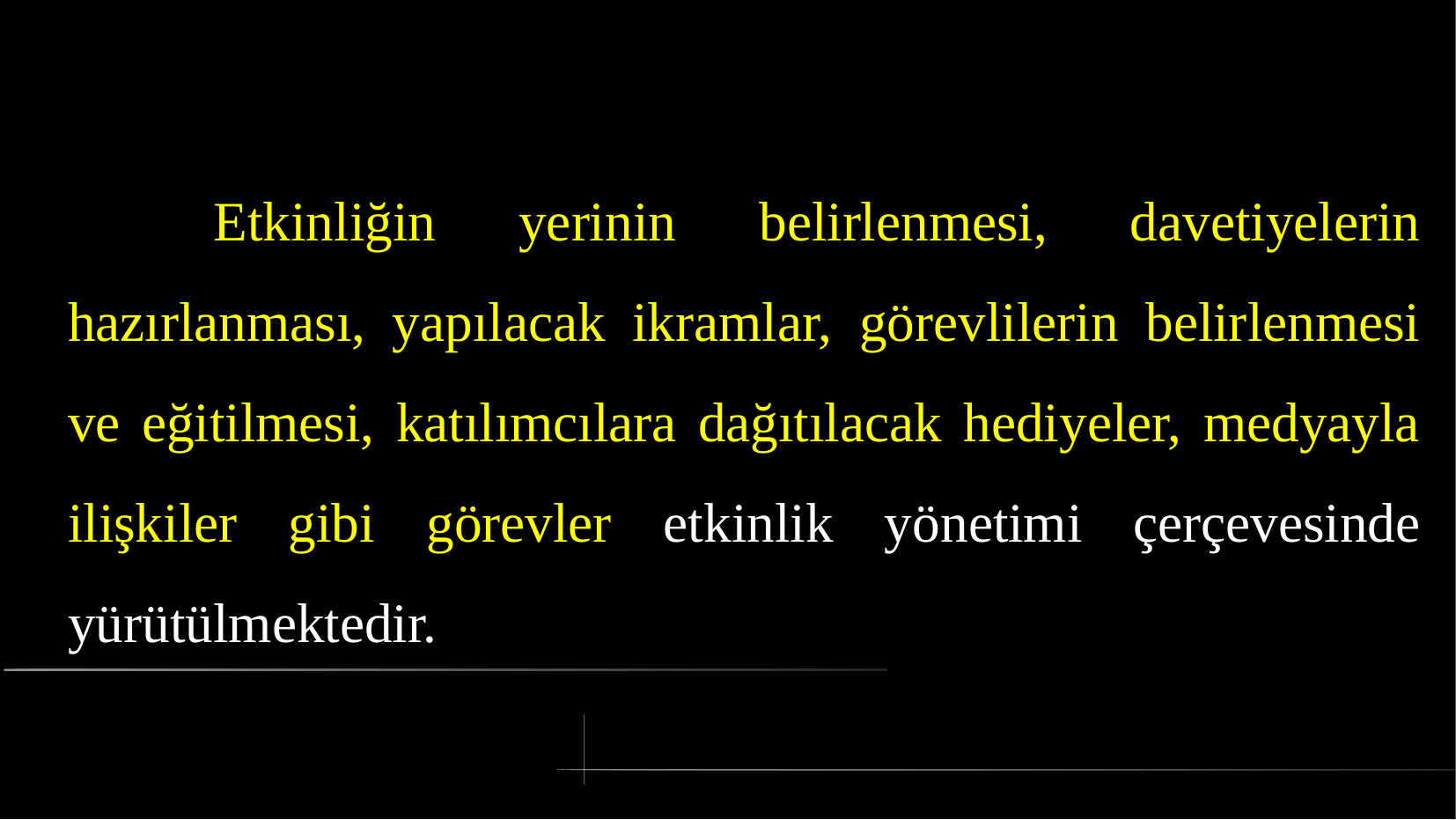

# Etkinliğin yerinin belirlenmesi, davetiyelerin hazırlanması, yapılacak ikramlar, görevlilerin belirlenmesi ve eğitilmesi, katılımcılara dağıtılacak hediyeler, medyayla ilişkiler gibi görevler etkinlik yönetimi çerçevesinde yürütülmektedir.